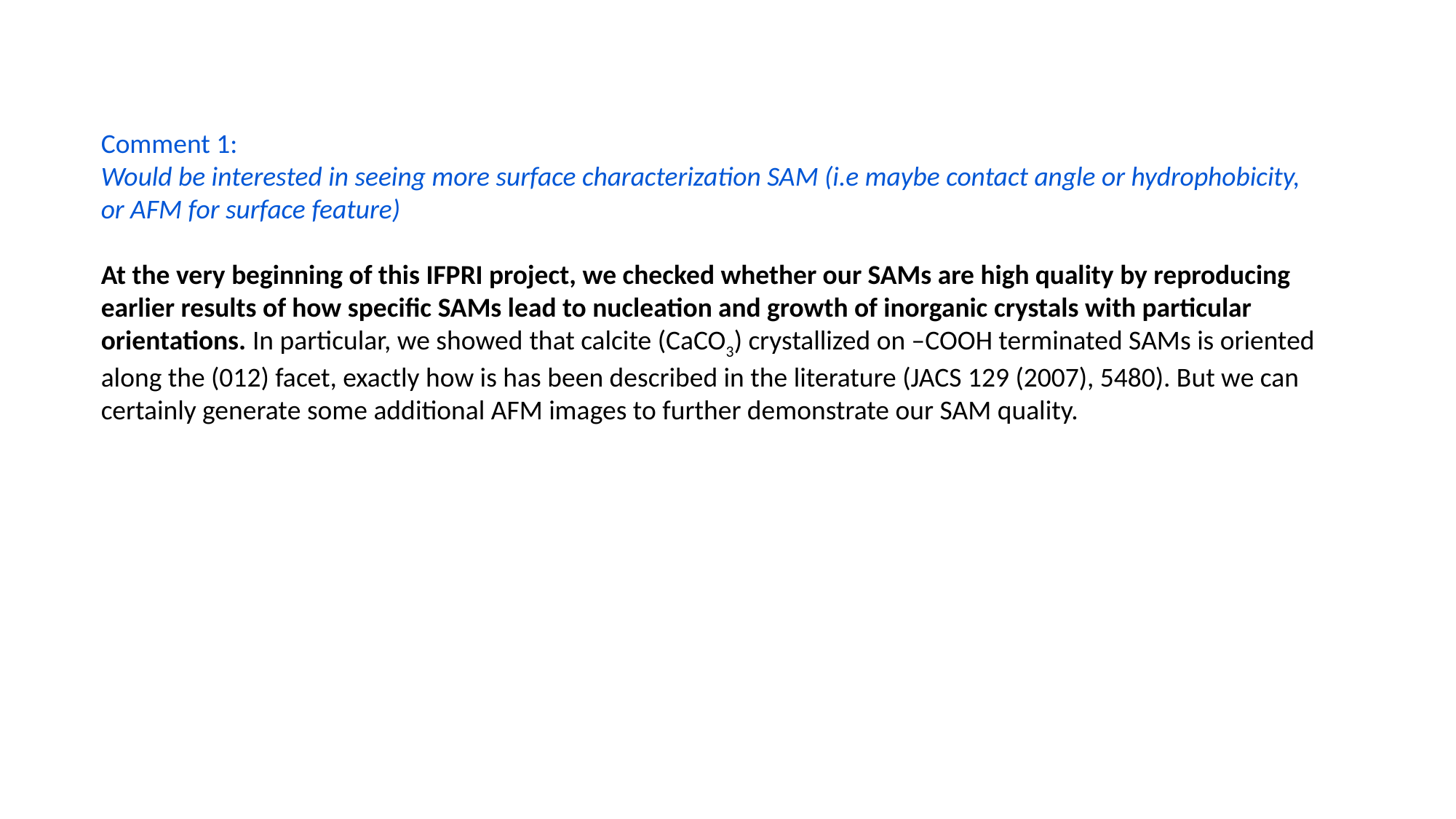

Comment 1:
Would be interested in seeing more surface characterization SAM (i.e maybe contact angle or hydrophobicity, or AFM for surface feature)

At the very beginning of this IFPRI project, we checked whether our SAMs are high quality by reproducing earlier results of how specific SAMs lead to nucleation and growth of inorganic crystals with particular orientations. In particular, we showed that calcite (CaCO3) crystallized on –COOH terminated SAMs is oriented along the (012) facet, exactly how is has been described in the literature (JACS 129 (2007), 5480). But we can certainly generate some additional AFM images to further demonstrate our SAM quality.